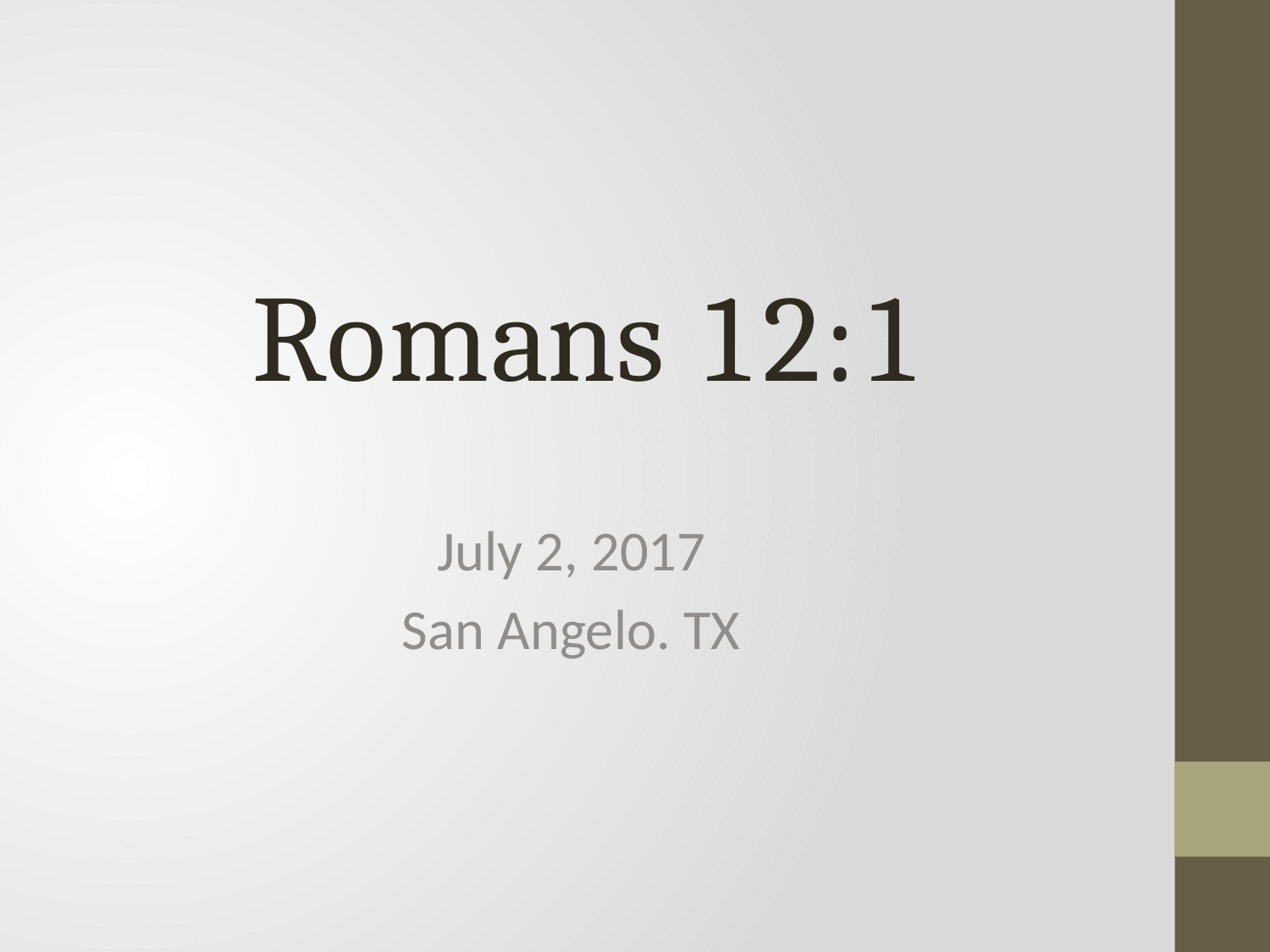

# Romans 12:1
July 2, 2017
San Angelo. TX